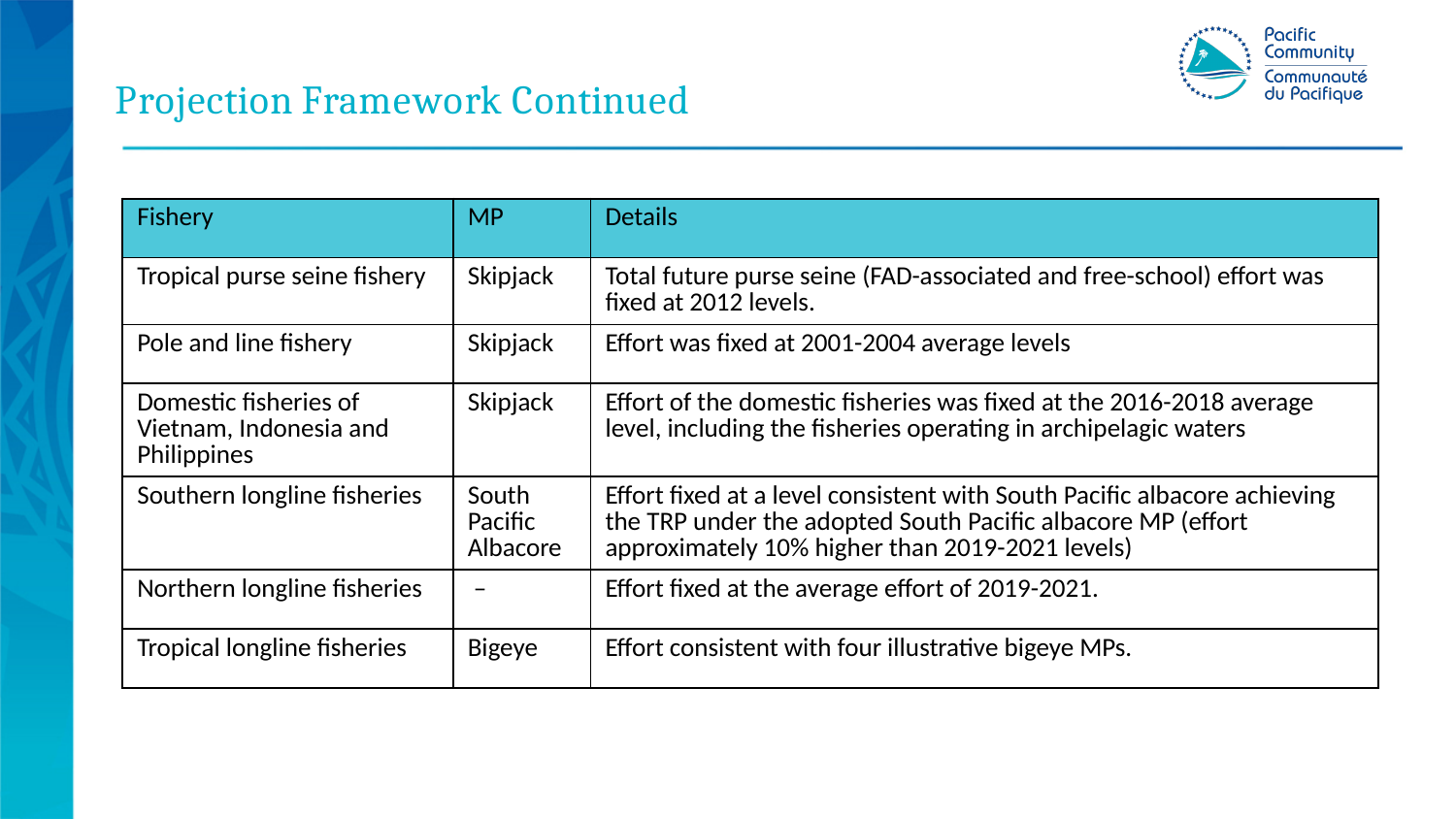

# Projection Framework Continued
| Fishery | MP | Details |
| --- | --- | --- |
| Tropical purse seine fishery | Skipjack | Total future purse seine (FAD-associated and free-school) effort was fixed at 2012 levels. |
| Pole and line fishery | Skipjack | Effort was fixed at 2001-2004 average levels |
| Domestic fisheries of Vietnam, Indonesia and Philippines | Skipjack | Effort of the domestic fisheries was fixed at the 2016-2018 average level, including the fisheries operating in archipelagic waters |
| Southern longline fisheries | South Pacific Albacore | Effort fixed at a level consistent with South Pacific albacore achieving the TRP under the adopted South Pacific albacore MP (effort approximately 10% higher than 2019-2021 levels) |
| Northern longline fisheries | – | Effort fixed at the average effort of 2019-2021. |
| Tropical longline fisheries | Bigeye | Effort consistent with four illustrative bigeye MPs. |